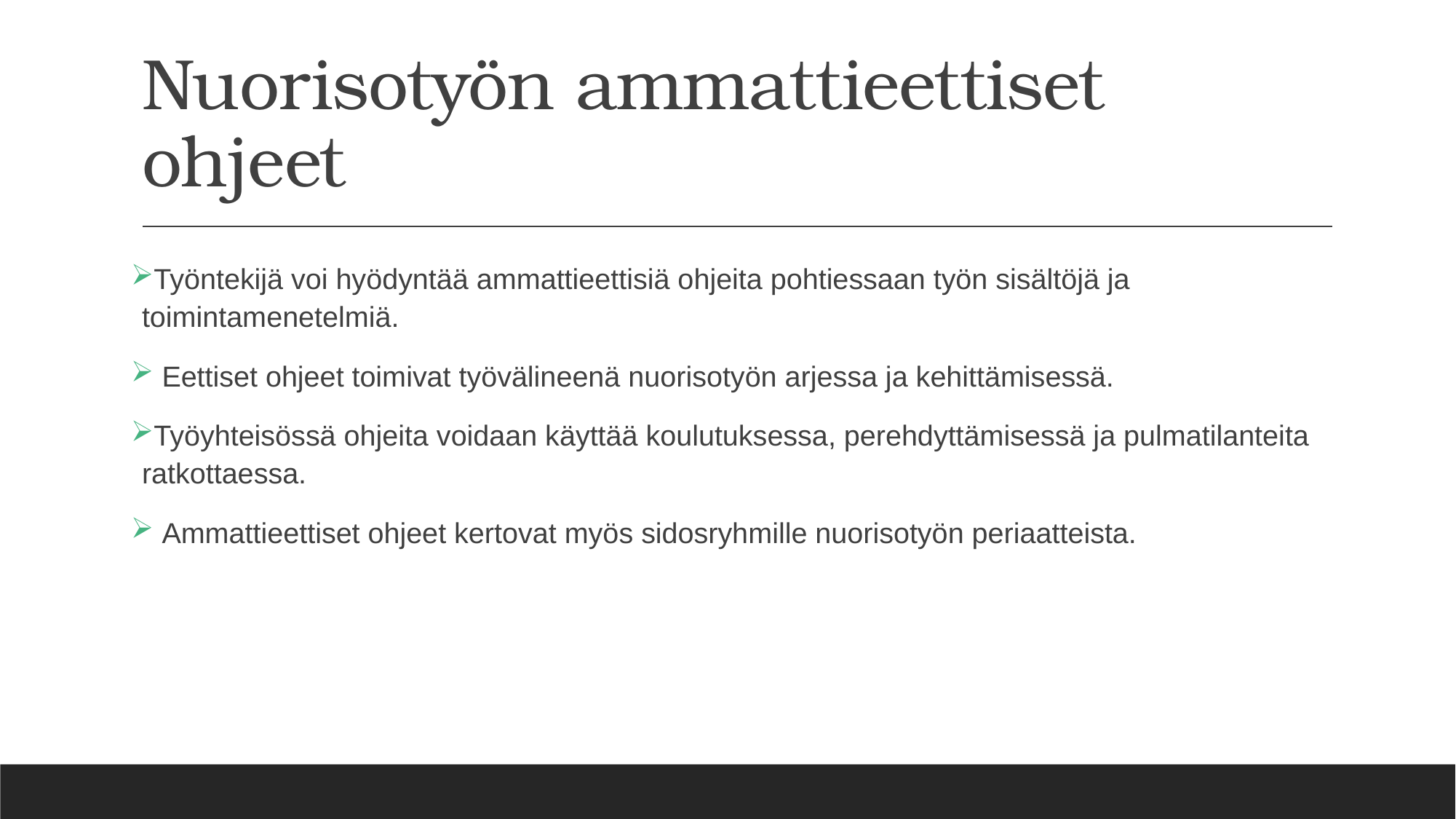

# Nuorisotyön ammattieettiset ohjeet
Työntekijä voi hyödyntää ammattieettisiä ohjeita pohtiessaan työn sisältöjä ja toimintamenetelmiä.
 Eettiset ohjeet toimivat työvälineenä nuorisotyön arjessa ja kehittämisessä.
Työyhteisössä ohjeita voidaan käyttää koulutuksessa, perehdyttämisessä ja pulmatilanteita ratkottaessa.
 Ammattieettiset ohjeet kertovat myös sidosryhmille nuorisotyön periaatteista.